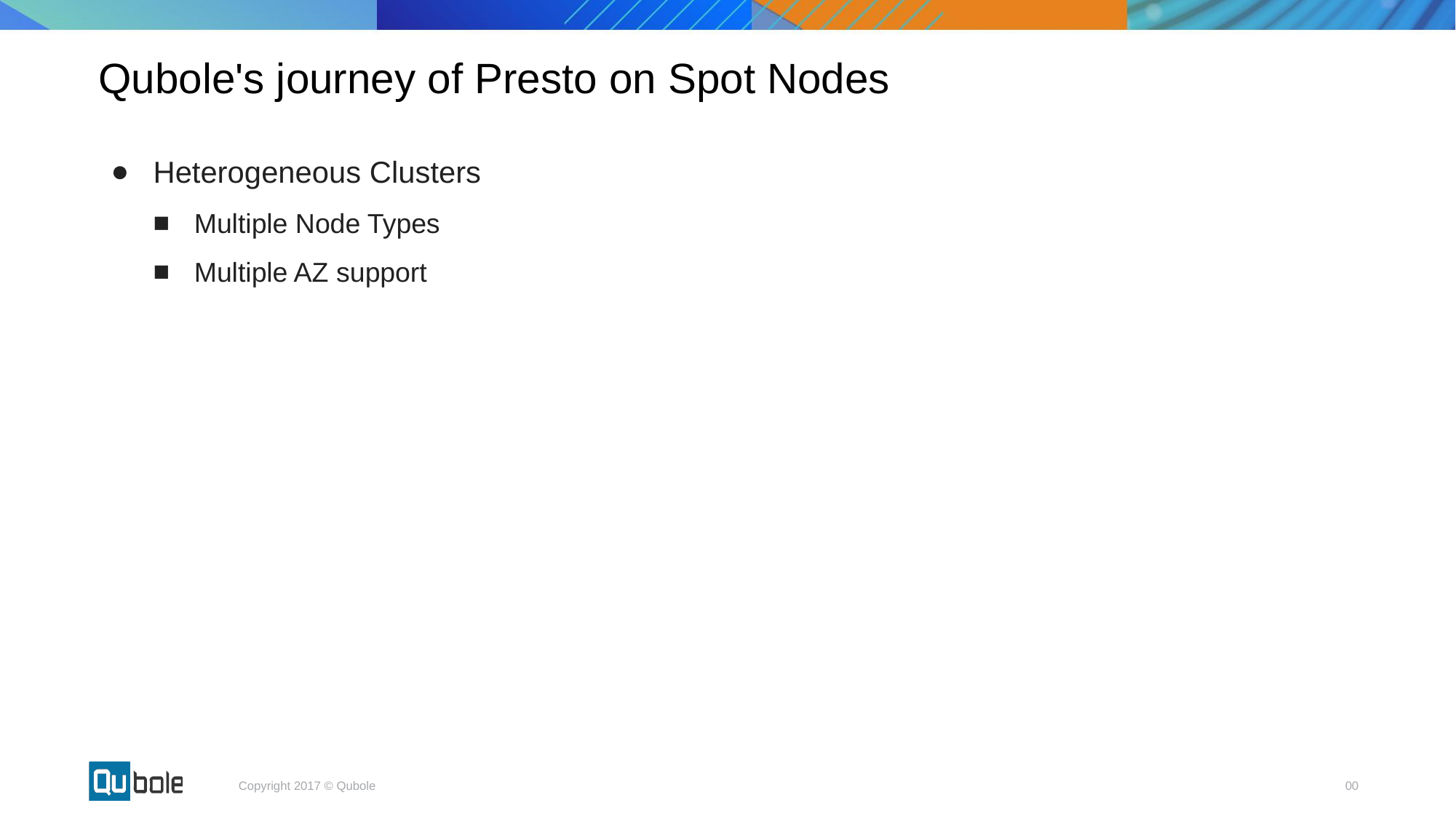

# Qubole's journey of Presto on Spot Nodes
Heterogeneous Clusters
Multiple Node Types
Multiple AZ support